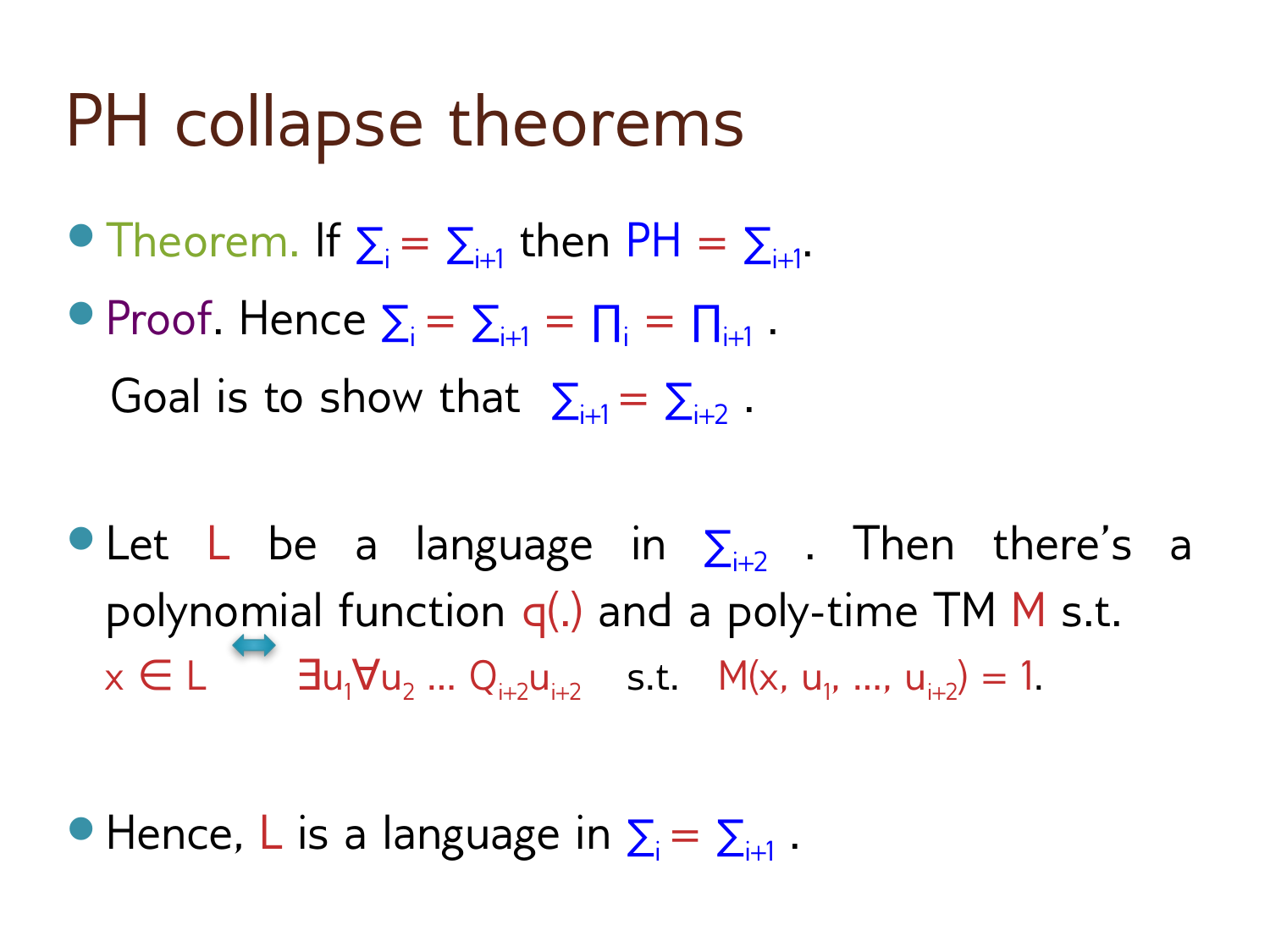

# PH collapse theorems
Theorem. If ∑i = ∑i+1 then PH = ∑i+1.
Proof. Hence ∑i = ∑i+1 = ∏i = ∏i+1 .
   Goal is to show that  ∑i+1 = ∑i+2 .

Let L be a language in ∑i+2 . Then there’s a polynomial function q(.) and a poly-time TM M s.t.
   x ∈ L       ∃u1∀u2 … Qi+2ui+2    s.t.   M(x, u1, …, ui+2) = 1.

Hence, L is a language in ∑i = ∑i+1 .